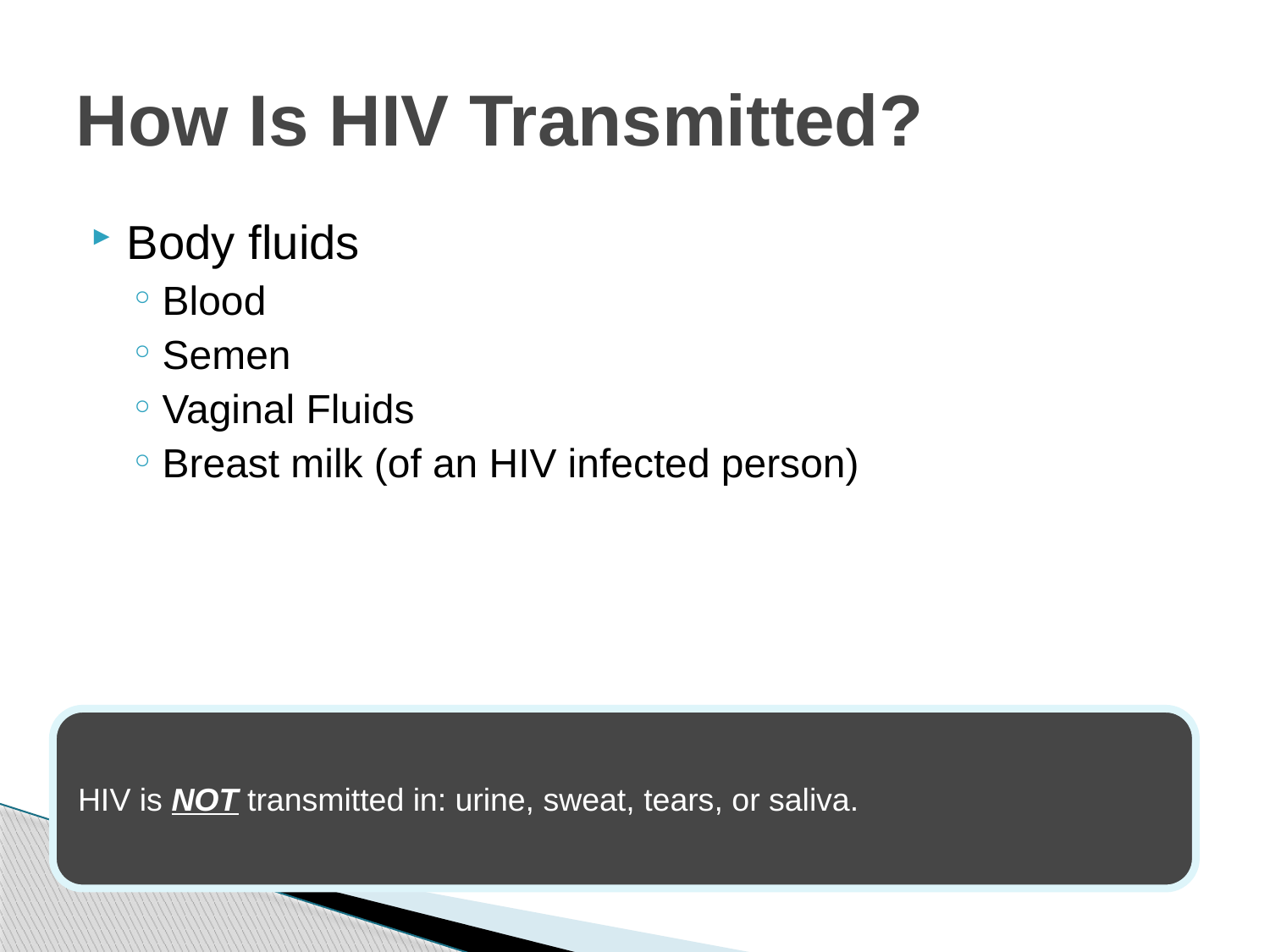

# How Is HIV Transmitted?
Body fluids
Blood
Semen
Vaginal Fluids
Breast milk (of an HIV infected person)
HIV is NOT transmitted in: urine, sweat, tears, or saliva.